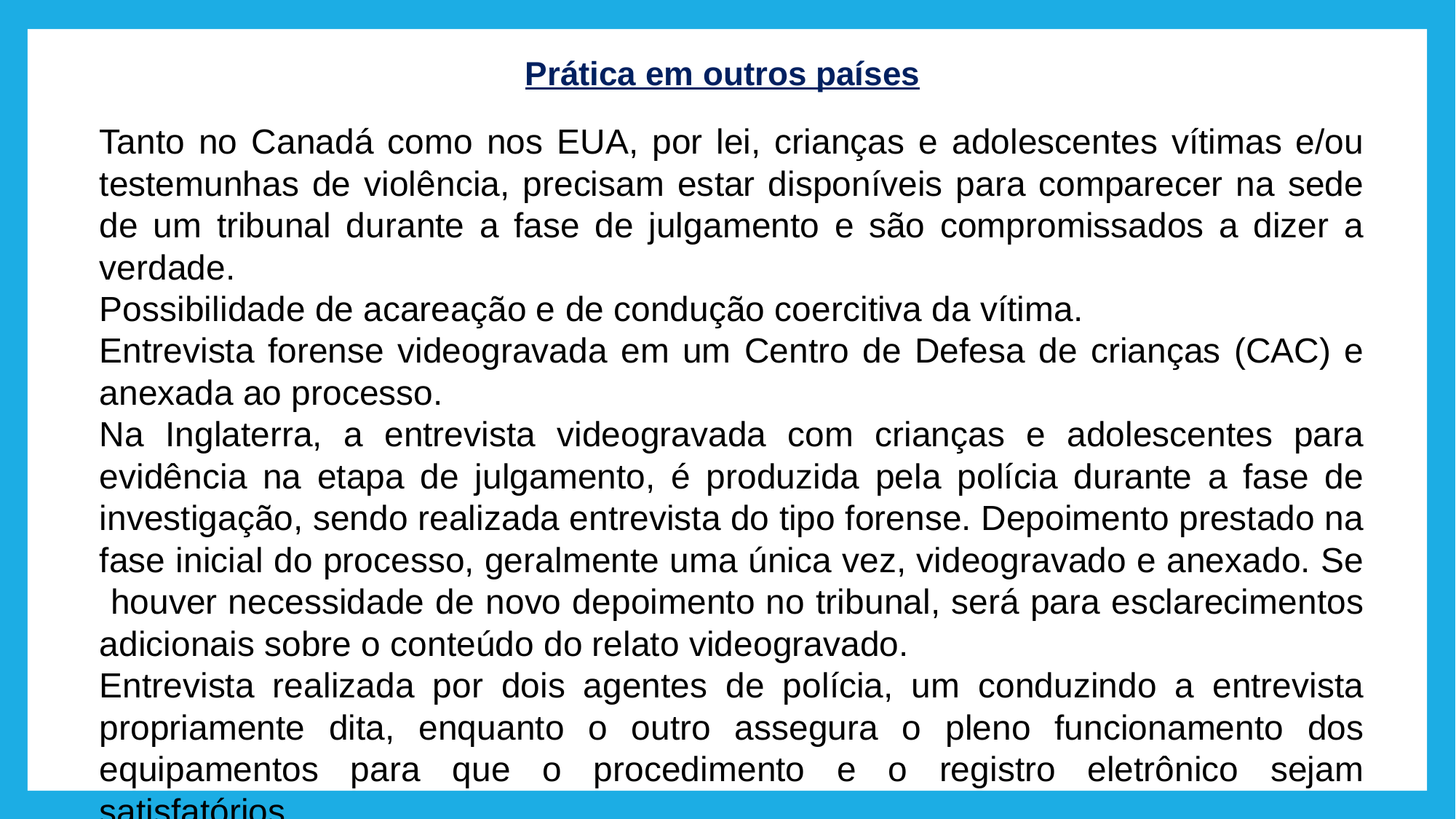

# Prática em outros países
Tanto no Canadá como nos EUA, por lei, crianças e adolescentes vítimas e/ou testemunhas de violência, precisam estar disponíveis para comparecer na sede de um tribunal durante a fase de julgamento e são compromissados a dizer a verdade.
Possibilidade de acareação e de condução coercitiva da vítima.
Entrevista forense videogravada em um Centro de Defesa de crianças (CAC) e anexada ao processo.
Na Inglaterra, a entrevista videogravada com crianças e adolescentes para evidência na etapa de julgamento, é produzida pela polícia durante a fase de investigação, sendo realizada entrevista do tipo forense. Depoimento prestado na fase inicial do processo, geralmente uma única vez, videogravado e anexado. Se  houver necessidade de novo depoimento no tribunal, será para esclarecimentos adicionais sobre o conteúdo do relato videogravado.
Entrevista realizada por dois agentes de polícia, um conduzindo a entrevista propriamente dita, enquanto o outro assegura o pleno funcionamento dos equipamentos para que o procedimento e o registro eletrônico sejam satisfatórios.